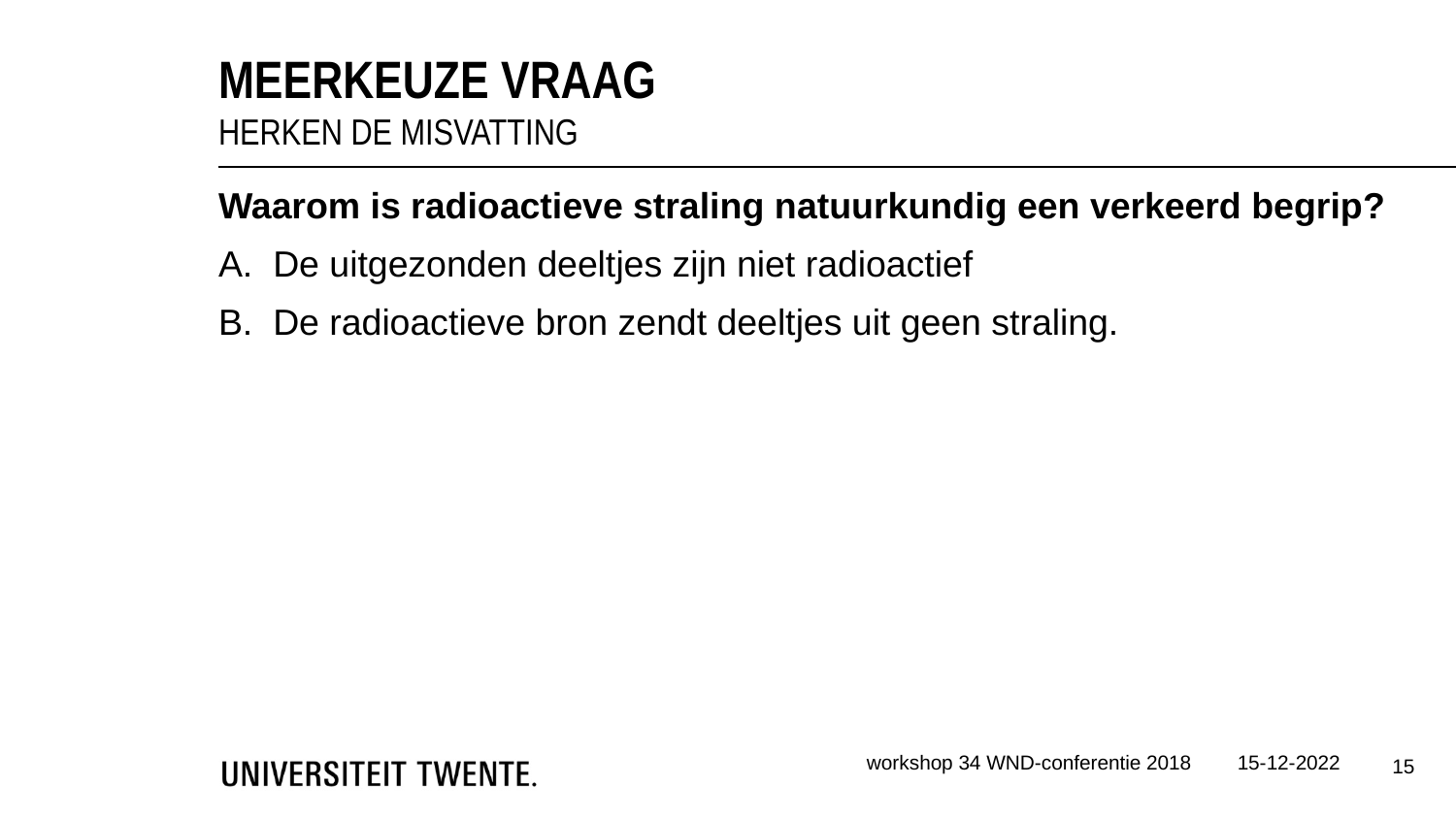

Meerkeuze vraag
Herken de misvatting
Waarom is radioactieve straling natuurkundig een verkeerd begrip?
De uitgezonden deeltjes zijn niet radioactief
De radioactieve bron zendt deeltjes uit geen straling.
workshop 34 WND-conferentie 2018
15-12-2022
15